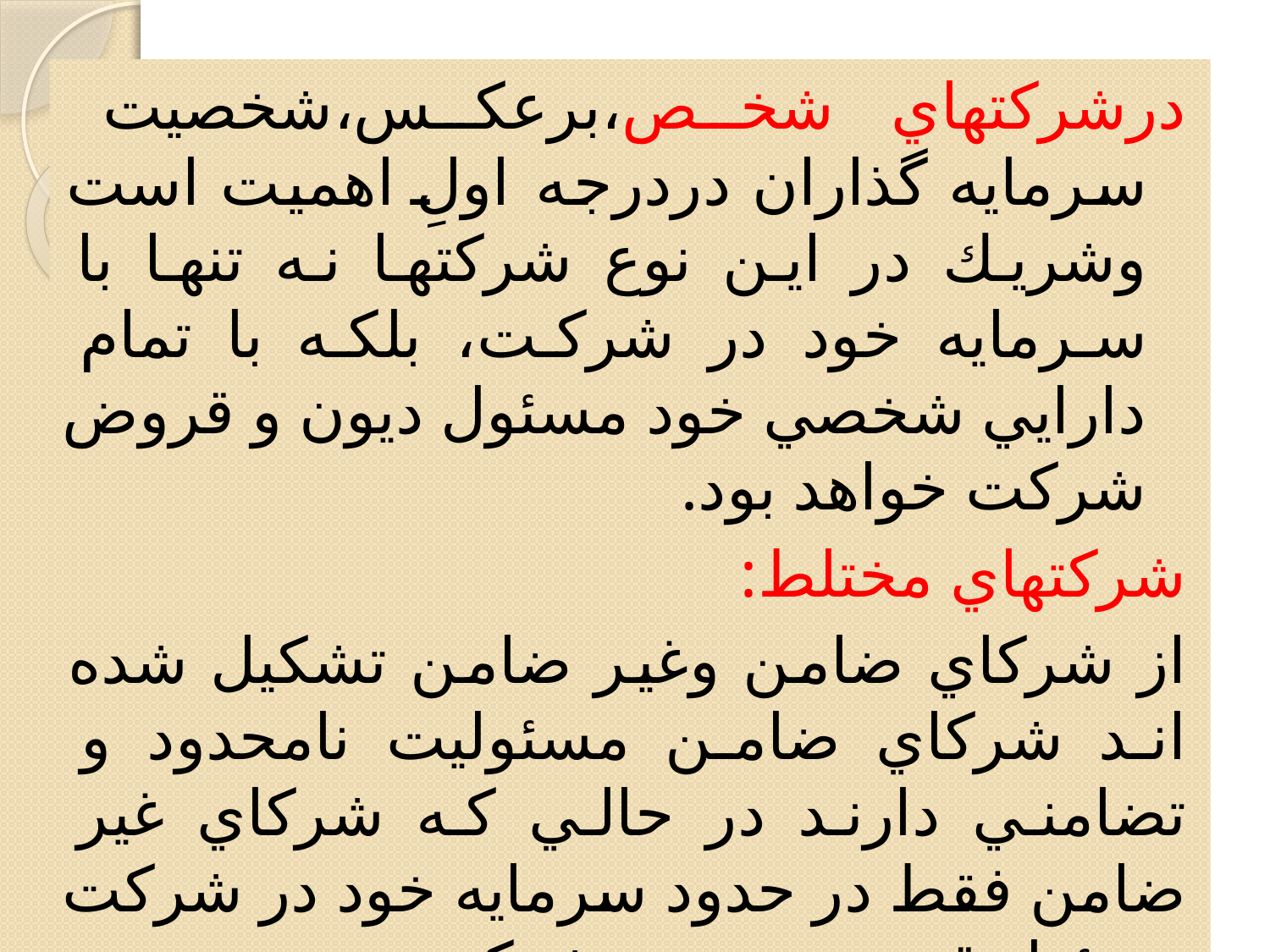

درشركتهاي شخص،برعكس،شخصيت سرمايه گذاران دردرجه اولِ اهميت است وشريك در اين نوع شركتها نه تنها با سرمايه خود در شركت، بلكه با تمام دارايي شخصي خود مسئول ديون و قروض شركت خواهد بود.
شركتهاي مختلط:
از شركاي ضامن وغير ضامن تشكيل شده اند شركاي ضامن مسئوليت نامحدود و تضامني دارند در حالي كه شركاي غير ضامن فقط در حدود سرمايه خود در شركت مسئول قروض و ديون شركت هستند